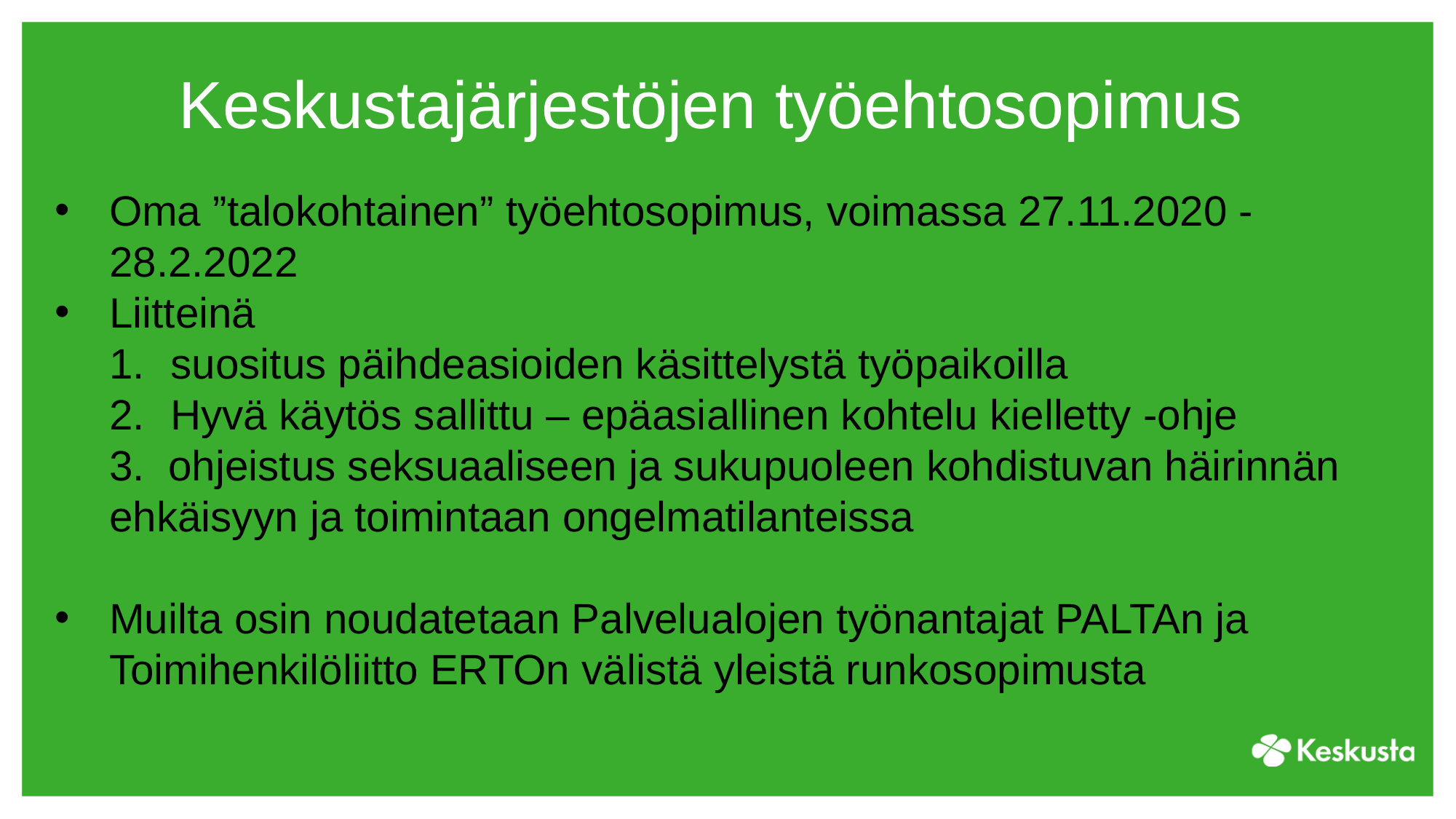

# Keskustajärjestöjen työehtosopimus
Oma ”talokohtainen” työehtosopimus, voimassa 27.11.2020 -28.2.2022
Liitteinä
suositus päihdeasioiden käsittelystä työpaikoilla
Hyvä käytös sallittu – epäasiallinen kohtelu kielletty -ohje
3.  ohjeistus seksuaaliseen ja sukupuoleen kohdistuvan häirinnän ehkäisyyn ja toimintaan ongelmatilanteissa

Muilta osin noudatetaan Palvelualojen työnantajat PALTAn ja Toimihenkilöliitto ERTOn välistä yleistä runkosopimusta